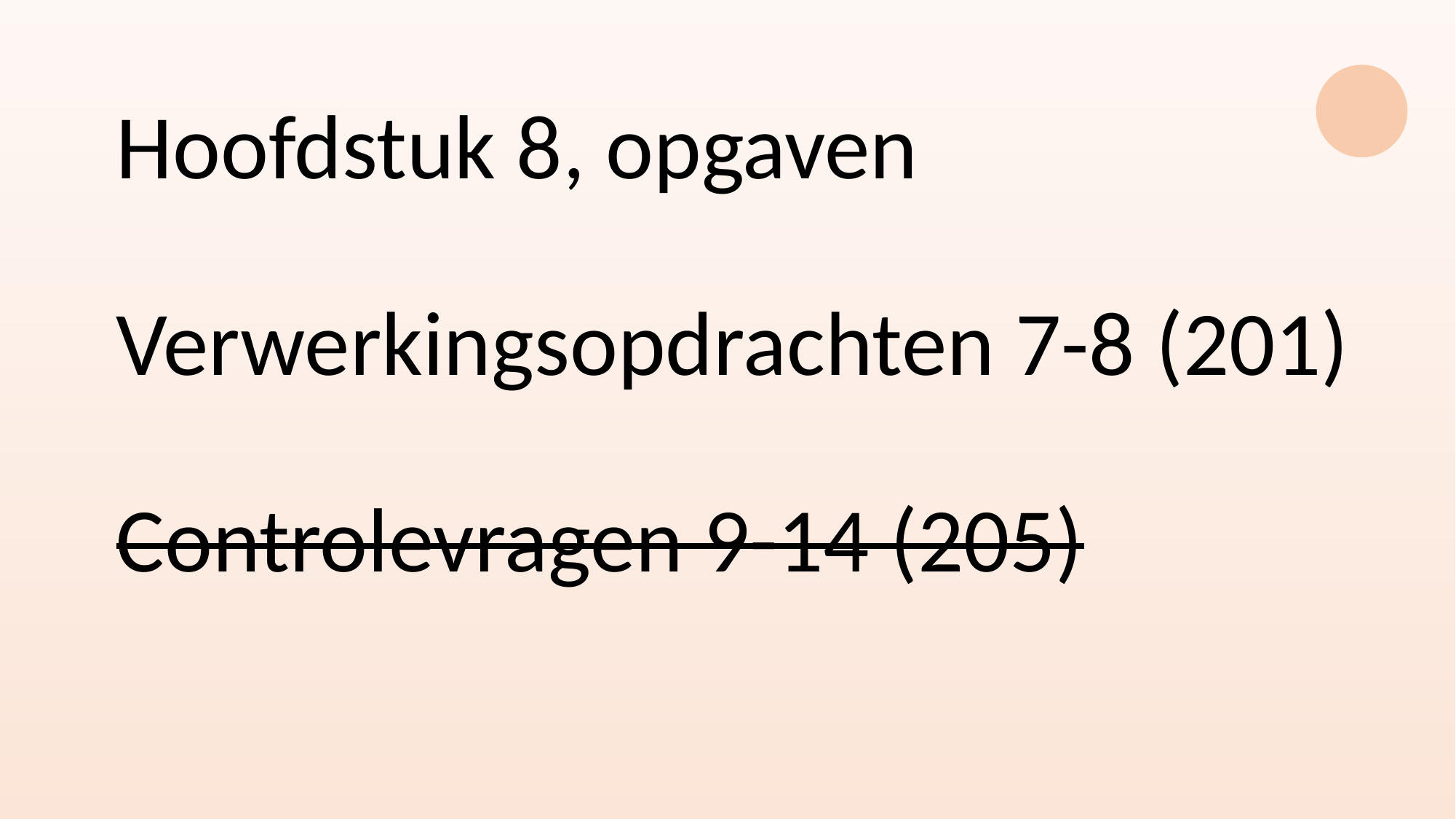

# Hoofdstuk 8, opgaven Verwerkingsopdrachten 7-8 (201) Controlevragen 9-14 (205)